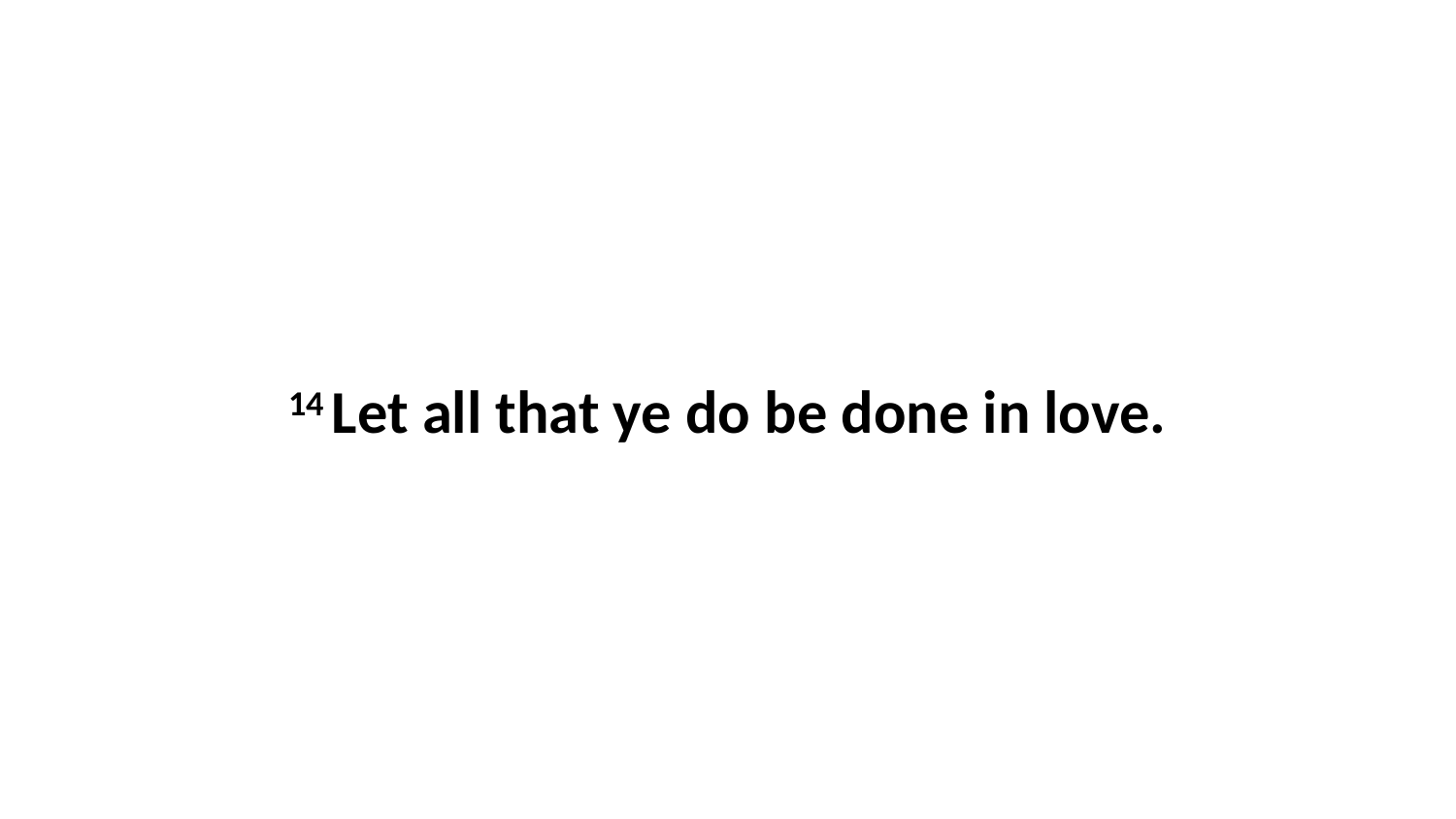

14 Let all that ye do be done in love.